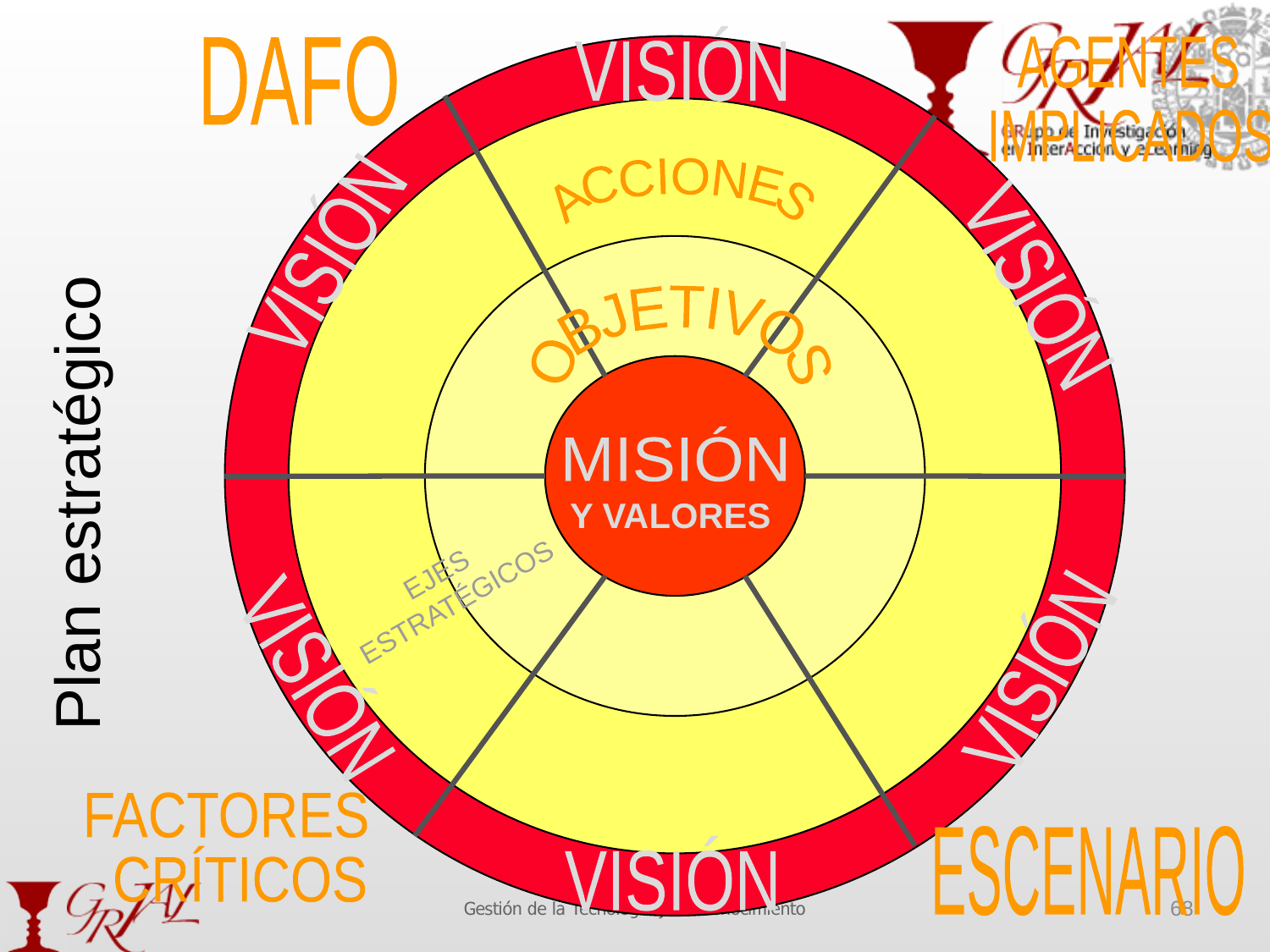

VISIÓN
DAFO

AGENTES
IMPLICADOS

# Plan estratégico
ACCIONES
VISIÓN

VISIÓN
OBJETIVOS

MISIÓN

Y VALORES
EJES
ESTRATÉGICOS

VISIÓN
VISIÓN
FACTORES
 CRÍTICOS
ESCENARIO
VISIÓN
Gestión de la Tecnología y del Conocimiento
68